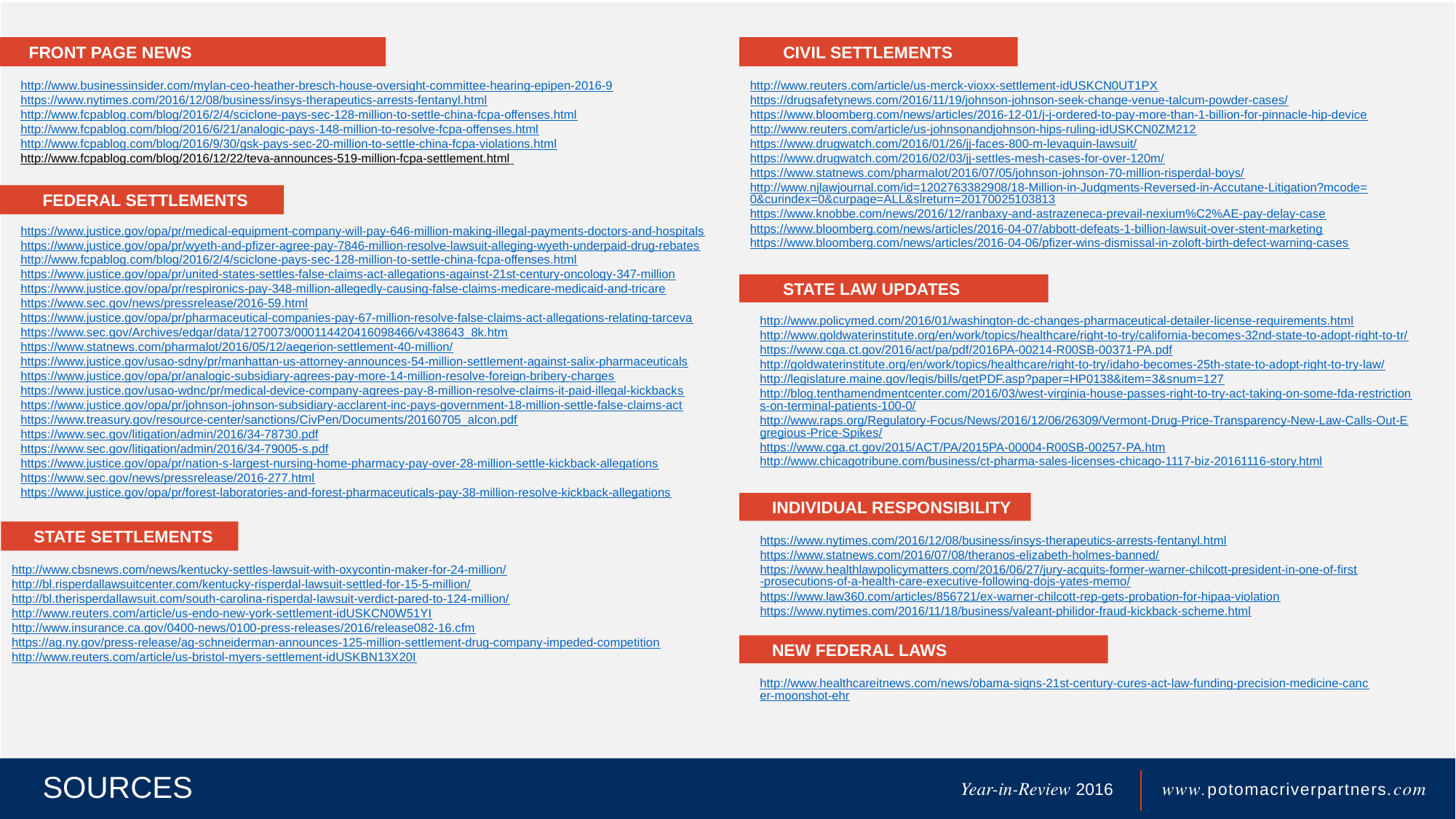

CIVIL SETTLEMENTS
FRONT PAGE NEWS
http://www.businessinsider.com/mylan-ceo-heather-bresch-house-oversight-committee-hearing-epipen-2016-9
https://www.nytimes.com/2016/12/08/business/insys-therapeutics-arrests-fentanyl.html
http://www.fcpablog.com/blog/2016/2/4/sciclone-pays-sec-128-million-to-settle-china-fcpa-offenses.html
http://www.fcpablog.com/blog/2016/6/21/analogic-pays-148-million-to-resolve-fcpa-offenses.html
http://www.fcpablog.com/blog/2016/9/30/gsk-pays-sec-20-million-to-settle-china-fcpa-violations.html
http://www.fcpablog.com/blog/2016/12/22/teva-announces-519-million-fcpa-settlement.html
http://www.reuters.com/article/us-merck-vioxx-settlement-idUSKCN0UT1PX
https://drugsafetynews.com/2016/11/19/johnson-johnson-seek-change-venue-talcum-powder-cases/
https://www.bloomberg.com/news/articles/2016-12-01/j-j-ordered-to-pay-more-than-1-billion-for-pinnacle-hip-device
http://www.reuters.com/article/us-johnsonandjohnson-hips-ruling-idUSKCN0ZM212
https://www.drugwatch.com/2016/01/26/jj-faces-800-m-levaquin-lawsuit/
https://www.drugwatch.com/2016/02/03/jj-settles-mesh-cases-for-over-120m/
https://www.statnews.com/pharmalot/2016/07/05/johnson-johnson-70-million-risperdal-boys/
http://www.njlawjournal.com/id=1202763382908/18-Million-in-Judgments-Reversed-in-Accutane-Litigation?mcode=0&curindex=0&curpage=ALL&slreturn=20170025103813
https://www.knobbe.com/news/2016/12/ranbaxy-and-astrazeneca-prevail-nexium%C2%AE-pay-delay-case
https://www.bloomberg.com/news/articles/2016-04-07/abbott-defeats-1-billion-lawsuit-over-stent-marketing
https://www.bloomberg.com/news/articles/2016-04-06/pfizer-wins-dismissal-in-zoloft-birth-defect-warning-cases

FEDERAL SETTLEMENTS
https://www.justice.gov/opa/pr/medical-equipment-company-will-pay-646-million-making-illegal-payments-doctors-and-hospitals
https://www.justice.gov/opa/pr/wyeth-and-pfizer-agree-pay-7846-million-resolve-lawsuit-alleging-wyeth-underpaid-drug-rebates
http://www.fcpablog.com/blog/2016/2/4/sciclone-pays-sec-128-million-to-settle-china-fcpa-offenses.html
https://www.justice.gov/opa/pr/united-states-settles-false-claims-act-allegations-against-21st-century-oncology-347-million
https://www.justice.gov/opa/pr/respironics-pay-348-million-allegedly-causing-false-claims-medicare-medicaid-and-tricare
https://www.sec.gov/news/pressrelease/2016-59.html
https://www.justice.gov/opa/pr/pharmaceutical-companies-pay-67-million-resolve-false-claims-act-allegations-relating-tarceva
https://www.sec.gov/Archives/edgar/data/1270073/000114420416098466/v438643_8k.htm
https://www.statnews.com/pharmalot/2016/05/12/aegerion-settlement-40-million/
https://www.justice.gov/usao-sdny/pr/manhattan-us-attorney-announces-54-million-settlement-against-salix-pharmaceuticals
https://www.justice.gov/opa/pr/analogic-subsidiary-agrees-pay-more-14-million-resolve-foreign-bribery-charges
https://www.justice.gov/usao-wdnc/pr/medical-device-company-agrees-pay-8-million-resolve-claims-it-paid-illegal-kickbacks
https://www.justice.gov/opa/pr/johnson-johnson-subsidiary-acclarent-inc-pays-government-18-million-settle-false-claims-act
https://www.treasury.gov/resource-center/sanctions/CivPen/Documents/20160705_alcon.pdf
https://www.sec.gov/litigation/admin/2016/34-78730.pdf
https://www.sec.gov/litigation/admin/2016/34-79005-s.pdf
https://www.justice.gov/opa/pr/nation-s-largest-nursing-home-pharmacy-pay-over-28-million-settle-kickback-allegations
https://www.sec.gov/news/pressrelease/2016-277.html
https://www.justice.gov/opa/pr/forest-laboratories-and-forest-pharmaceuticals-pay-38-million-resolve-kickback-allegations
STATE LAW UPDATES
http://www.policymed.com/2016/01/washington-dc-changes-pharmaceutical-detailer-license-requirements.html
http://www.goldwaterinstitute.org/en/work/topics/healthcare/right-to-try/california-becomes-32nd-state-to-adopt-right-to-tr/
https://www.cga.ct.gov/2016/act/pa/pdf/2016PA-00214-R00SB-00371-PA.pdf
http://goldwaterinstitute.org/en/work/topics/healthcare/right-to-try/idaho-becomes-25th-state-to-adopt-right-to-try-law/
http://legislature.maine.gov/legis/bills/getPDF.asp?paper=HP0138&item=3&snum=127
http://blog.tenthamendmentcenter.com/2016/03/west-virginia-house-passes-right-to-try-act-taking-on-some-fda-restrictions-on-terminal-patients-100-0/
http://www.raps.org/Regulatory-Focus/News/2016/12/06/26309/Vermont-Drug-Price-Transparency-New-Law-Calls-Out-Egregious-Price-Spikes/
https://www.cga.ct.gov/2015/ACT/PA/2015PA-00004-R00SB-00257-PA.htm
http://www.chicagotribune.com/business/ct-pharma-sales-licenses-chicago-1117-biz-20161116-story.html
INDIVIDUAL RESPONSIBILITY
STATE SETTLEMENTS
https://www.nytimes.com/2016/12/08/business/insys-therapeutics-arrests-fentanyl.html
https://www.statnews.com/2016/07/08/theranos-elizabeth-holmes-banned/
https://www.healthlawpolicymatters.com/2016/06/27/jury-acquits-former-warner-chilcott-president-in-one-of-first-prosecutions-of-a-health-care-executive-following-dojs-yates-memo/
https://www.law360.com/articles/856721/ex-warner-chilcott-rep-gets-probation-for-hipaa-violation
https://www.nytimes.com/2016/11/18/business/valeant-philidor-fraud-kickback-scheme.html
http://www.cbsnews.com/news/kentucky-settles-lawsuit-with-oxycontin-maker-for-24-million/
http://bl.risperdallawsuitcenter.com/kentucky-risperdal-lawsuit-settled-for-15-5-million/
http://bl.therisperdallawsuit.com/south-carolina-risperdal-lawsuit-verdict-pared-to-124-million/
http://www.reuters.com/article/us-endo-new-york-settlement-idUSKCN0W51YI
http://www.insurance.ca.gov/0400-news/0100-press-releases/2016/release082-16.cfm
https://ag.ny.gov/press-release/ag-schneiderman-announces-125-million-settlement-drug-company-impeded-competition
http://www.reuters.com/article/us-bristol-myers-settlement-idUSKBN13X20I
NEW FEDERAL LAWS
http://www.healthcareitnews.com/news/obama-signs-21st-century-cures-act-law-funding-precision-medicine-cancer-moonshot-ehr

SOURCES
Year-in-Review 2016
www.potomacriverpartners.com